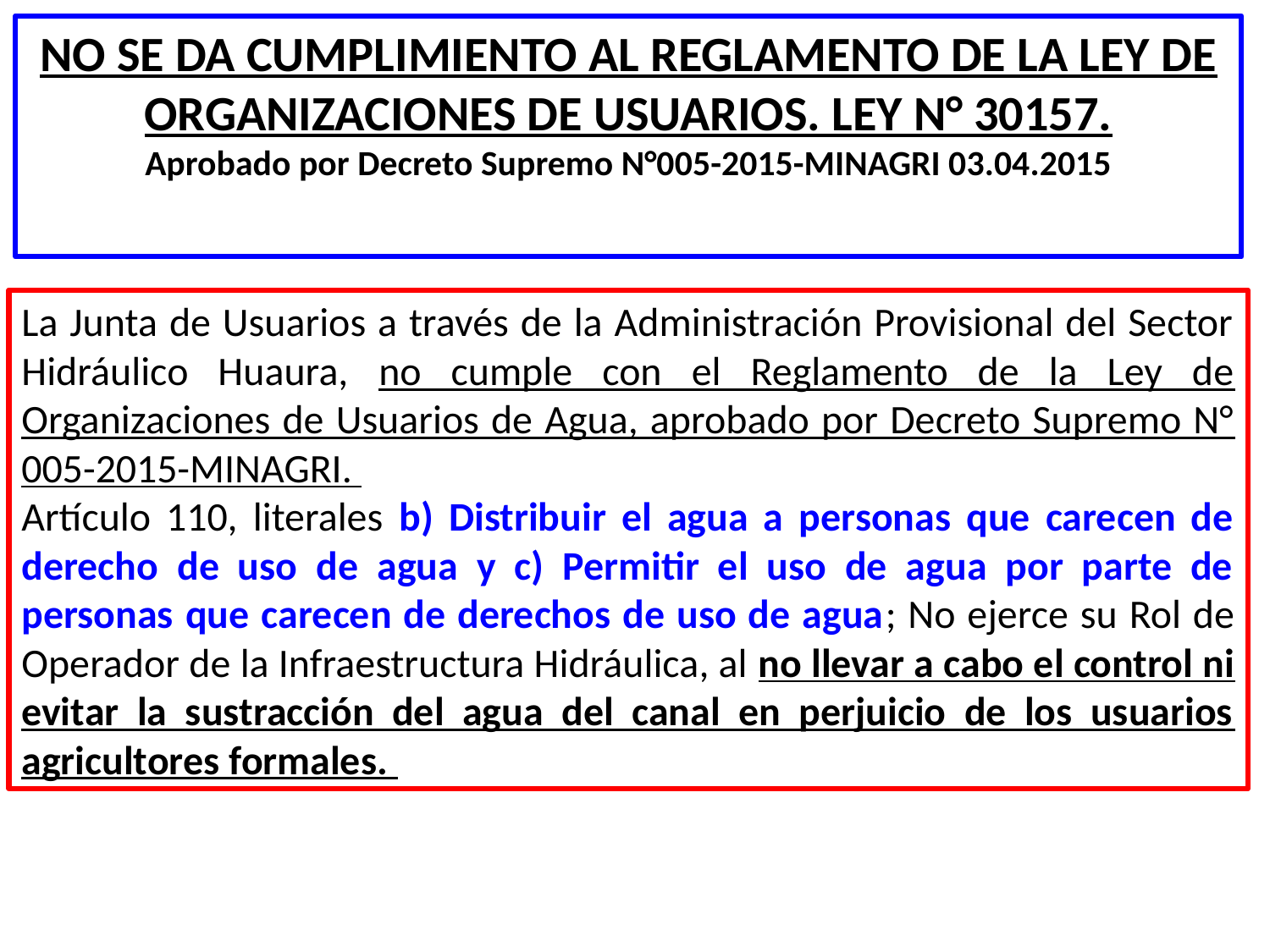

NO SE DA CUMPLIMIENTO AL REGLAMENTO DE LA LEY DE ORGANIZACIONES DE USUARIOS. LEY N° 30157.
Aprobado por Decreto Supremo N°005-2015-MINAGRI 03.04.2015

La Junta de Usuarios a través de la Administración Provisional del Sector Hidráulico Huaura, no cumple con el Reglamento de la Ley de Organizaciones de Usuarios de Agua, aprobado por Decreto Supremo N° 005-2015-MINAGRI.
Artículo 110, literales b) Distribuir el agua a personas que carecen de derecho de uso de agua y c) Permitir el uso de agua por parte de personas que carecen de derechos de uso de agua; No ejerce su Rol de Operador de la Infraestructura Hidráulica, al no llevar a cabo el control ni evitar la sustracción del agua del canal en perjuicio de los usuarios agricultores formales.